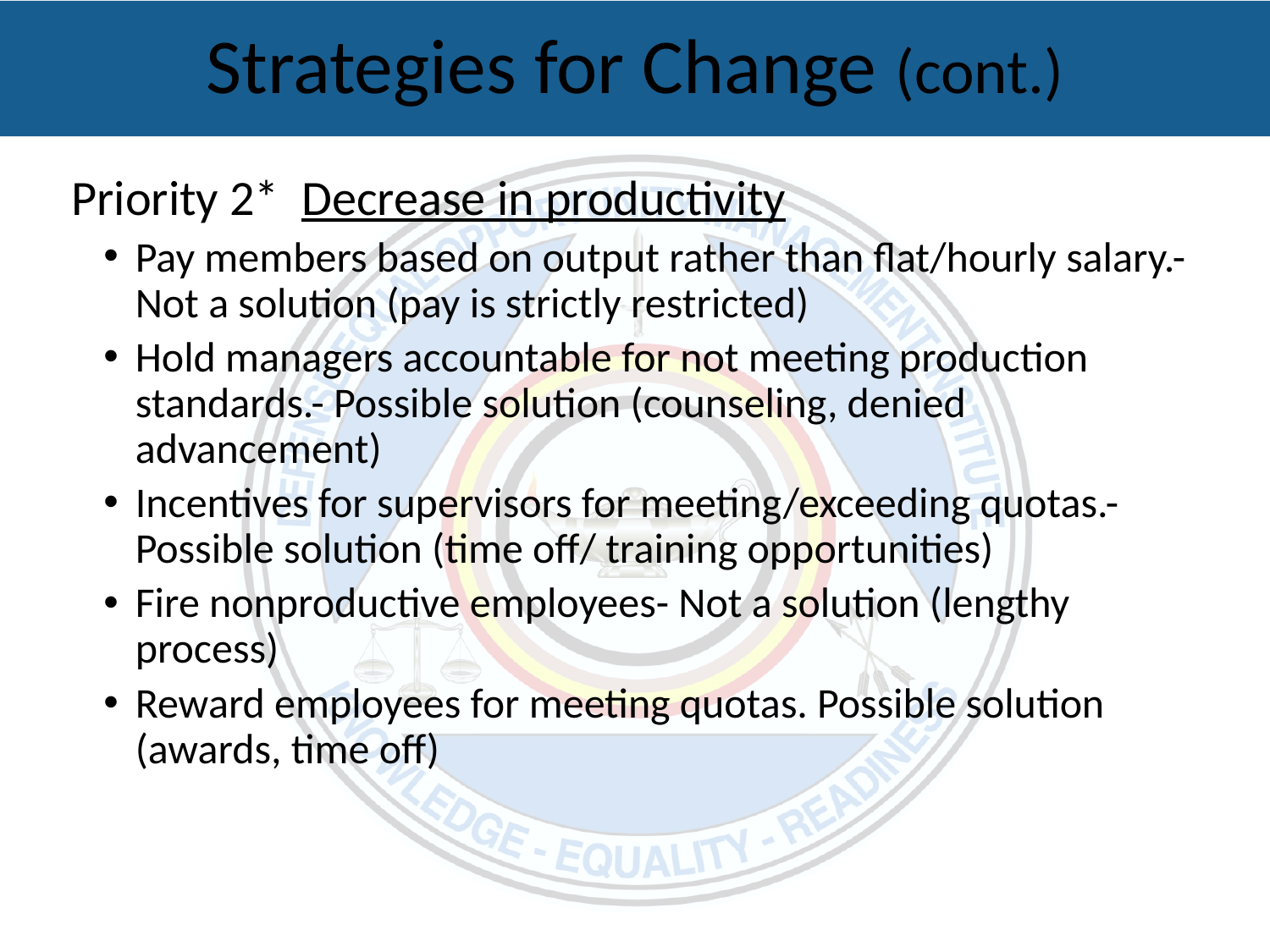

# Strategies for Change (cont.)
Priority 2*  Decrease in productivity
Pay members based on output rather than flat/hourly salary.- Not a solution (pay is strictly restricted)
Hold managers accountable for not meeting production standards.- Possible solution (counseling, denied advancement)
Incentives for supervisors for meeting/exceeding quotas.- Possible solution (time off/ training opportunities)
Fire nonproductive employees- Not a solution (lengthy process)
Reward employees for meeting quotas. Possible solution (awards, time off)